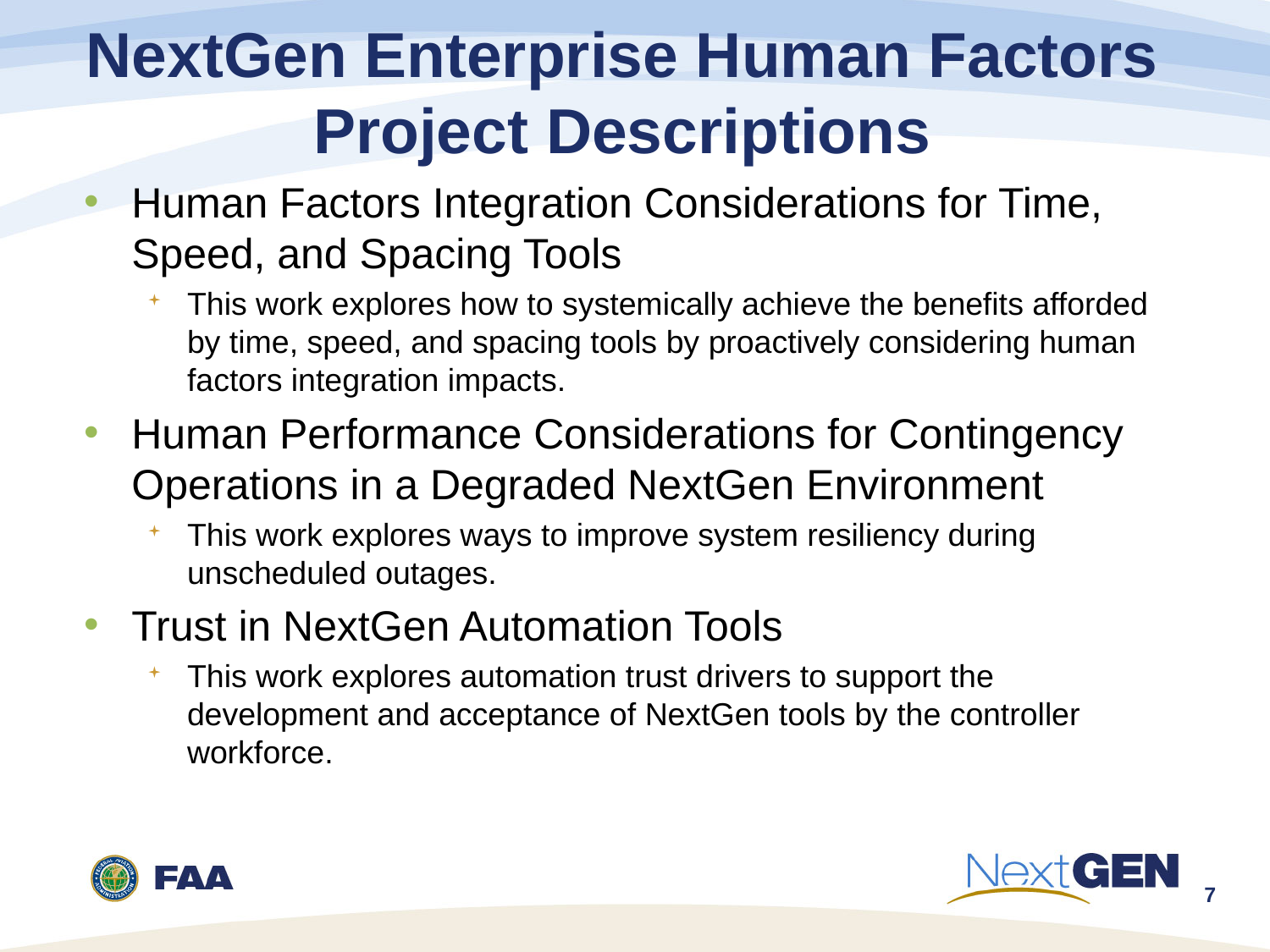

# NextGen Enterprise Human Factors Project Descriptions
Human Factors Integration Considerations for Time, Speed, and Spacing Tools
This work explores how to systemically achieve the benefits afforded by time, speed, and spacing tools by proactively considering human factors integration impacts.
Human Performance Considerations for Contingency Operations in a Degraded NextGen Environment
This work explores ways to improve system resiliency during unscheduled outages.
Trust in NextGen Automation Tools
This work explores automation trust drivers to support the development and acceptance of NextGen tools by the controller workforce.